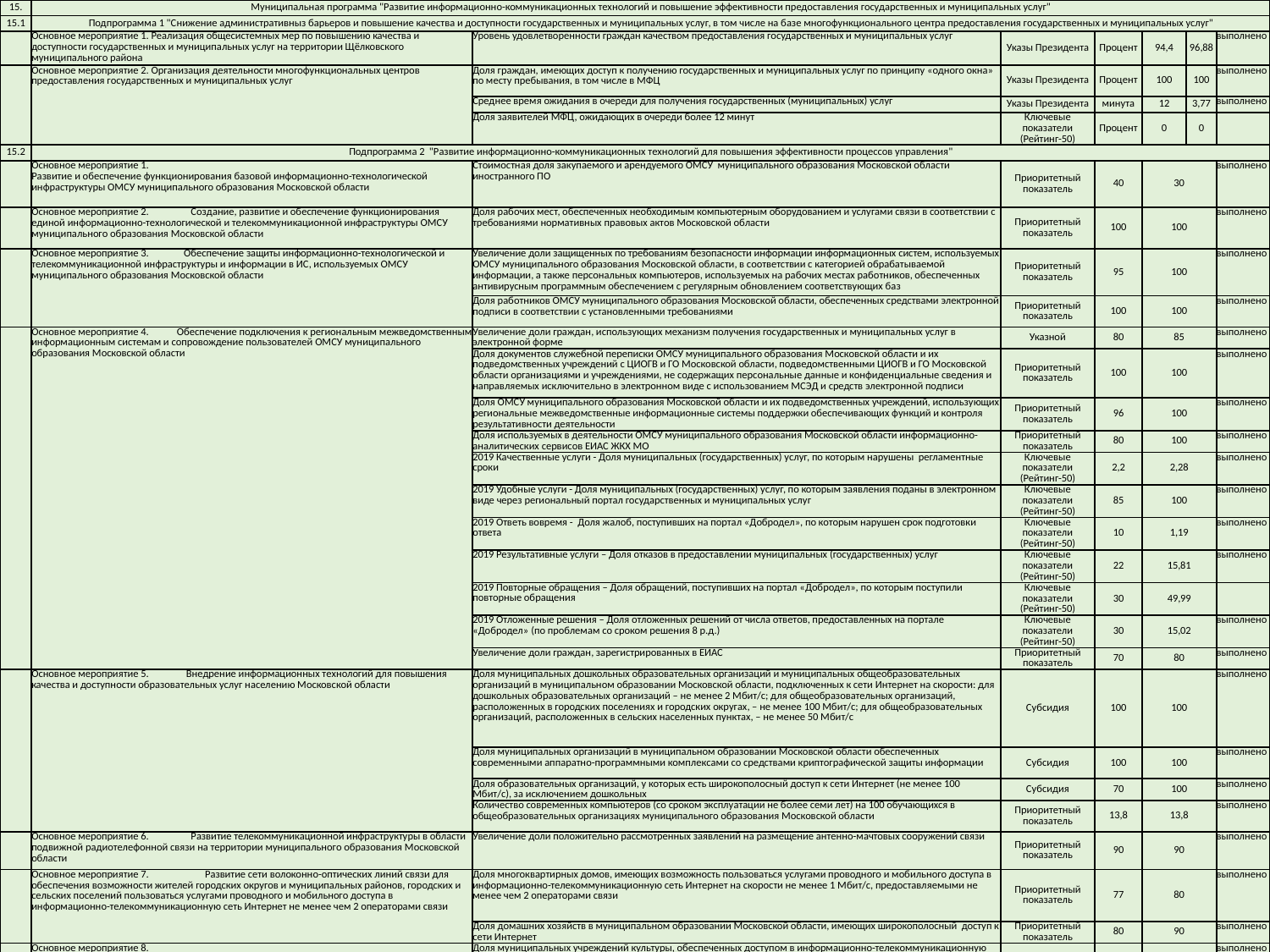

| 15. | Муниципальная программа "Развитие информационно-коммуникационных технологий и повышение эффективности предоставления государственных и муниципальных услуг" |  |  |  |  |  |  |
| --- | --- | --- | --- | --- | --- | --- | --- |
| 15.1 | Подпрограмма 1 "Снижение административныз барьеров и повышение качества и доступности государственных и муниципальных услуг, в том числе на базе многофункционального центра предоставления государственных и муниципальных услуг" |  |  |  |  |  |  |
|  | Основное мероприятие 1. Реализация общесистемных мер по повышению качества и доступности государственных и муниципальных услуг на территории Щёлковского муниципального района | Уровень удовлетворенности граждан качеством предоставления государственных и муниципальных услуг | Указы Президента | Процент | 94,4 | 96,88 | выполнено |
|  | Основное мероприятие 2. Организация деятельности многофункциональных центров предоставления государственных и муниципальных услуг | Доля граждан, имеющих доступ к получению государственных и муниципальных услуг по принципу «одного окна» по месту пребывания, в том числе в МФЦ | Указы Президента | Процент | 100 | 100 | выполнено |
|  |  | Среднее время ожидания в очереди для получения государственных (муниципальных) услуг | Указы Президента | минута | 12 | 3,77 | выполнено |
|  |  | Доля заявителей МФЦ, ожидающих в очереди более 12 минут | Ключевые показатели (Рейтинг-50) | Процент | 0 | 0 |  |
| 15.2 | Подпрограмма 2 "Развитие информационно-коммуникационных технологий для повышения эффективности процессов управления" |  |  |  |  |  |  |
|  | Основное мероприятие 1. Развитие и обеспечение функционирования базовой информационно-технологической инфраструктуры ОМСУ муниципального образования Московской области | Стоимостная доля закупаемого и арендуемого ОМСУ муниципального образования Московской области иностранного ПО | Приоритетный показатель | 40 | 30 |  | выполнено |
|  | Основное мероприятие 2. Создание, развитие и обеспечение функционирования единой информационно-технологической и телекоммуникационной инфраструктуры ОМСУ муниципального образования Московской области | Доля рабочих мест, обеспеченных необходимым компьютерным оборудованием и услугами связи в соответствии с требованиями нормативных правовых актов Московской области | Приоритетный показатель | 100 | 100 |  | выполнено |
|  | Основное мероприятие 3. Обеспечение защиты информационно-технологической и телекоммуникационной инфраструктуры и информации в ИС, используемых ОМСУ муниципального образования Московской области | Увеличение доли защищенных по требованиям безопасности информации информационных систем, используемых ОМСУ муниципального образования Московской области, в соответствии с категорией обрабатываемой информации, а также персональных компьютеров, используемых на рабочих местах работников, обеспеченных антивирусным программным обеспечением с регулярным обновлением соответствующих баз | Приоритетный показатель | 95 | 100 |  | выполнено |
|  |  | Доля работников ОМСУ муниципального образования Московской области, обеспеченных средствами электронной подписи в соответствии с установленными требованиями | Приоритетный показатель | 100 | 100 |  | выполнено |
|  | Основное мероприятие 4. Обеспечение подключения к региональным межведомственным информационным системам и сопровождение пользователей ОМСУ муниципального образования Московской области | Увеличение доли граждан, использующих механизм получения государственных и муниципальных услуг в электронной форме | Указной | 80 | 85 |  | выполнено |
|  |  | Доля документов служебной переписки ОМСУ муниципального образования Московской области и их подведомственных учреждений с ЦИОГВ и ГО Московской области, подведомственными ЦИОГВ и ГО Московской области организациями и учреждениями, не содержащих персональные данные и конфиденциальные сведения и направляемых исключительно в электронном виде с использованием МСЭД и средств электронной подписи | Приоритетный показатель | 100 | 100 |  | выполнено |
|  |  | Доля ОМСУ муниципального образования Московской области и их подведомственных учреждений, использующих региональные межведомственные информационные системы поддержки обеспечивающих функций и контроля результативности деятельности | Приоритетный показатель | 96 | 100 |  | выполнено |
|  |  | Доля используемых в деятельности ОМСУ муниципального образования Московской области информационно-аналитических сервисов ЕИАС ЖКХ МО | Приоритетный показатель | 80 | 100 |  | выполнено |
|  |  | 2019 Качественные услуги - Доля муниципальных (государственных) услуг, по которым нарушены регламентные сроки | Ключевые показатели (Рейтинг-50) | 2,2 | 2,28 |  | выполнено |
|  |  | 2019 Удобные услуги - Доля муниципальных (государственных) услуг, по которым заявления поданы в электронном виде через региональный портал государственных и муниципальных услуг | Ключевые показатели (Рейтинг-50) | 85 | 100 |  | выполнено |
|  |  | 2019 Ответь вовремя - Доля жалоб, поступивших на портал «Добродел», по которым нарушен срок подготовки ответа | Ключевые показатели (Рейтинг-50) | 10 | 1,19 |  | выполнено |
|  |  | 2019 Результативные услуги – Доля отказов в предоставлении муниципальных (государственных) услуг | Ключевые показатели (Рейтинг-50) | 22 | 15,81 |  | выполнено |
|  |  | 2019 Повторные обращения – Доля обращений, поступивших на портал «Добродел», по которым поступили повторные обращения | Ключевые показатели (Рейтинг-50) | 30 | 49,99 |  |  |
|  |  | 2019 Отложенные решения – Доля отложенных решений от числа ответов, предоставленных на портале «Добродел» (по проблемам со сроком решения 8 р.д.) | Ключевые показатели (Рейтинг-50) | 30 | 15,02 |  | выполнено |
|  |  | Увеличение доли граждан, зарегистрированных в ЕИАС | Приоритетный показатель | 70 | 80 |  | выполнено |
|  | Основное мероприятие 5. Внедрение информационных технологий для повышения качества и доступности образовательных услуг населению Московской области | Доля муниципальных дошкольных образовательных организаций и муниципальных общеобразовательных организаций в муниципальном образовании Московской области, подключенных к сети Интернет на скорости: для дошкольных образовательных организаций – не менее 2 Мбит/с; для общеобразовательных организаций, расположенных в городских поселениях и городских округах, – не менее 100 Мбит/с; для общеобразовательных организаций, расположенных в сельских населенных пунктах, – не менее 50 Мбит/с | Субсидия | 100 | 100 |  | выполнено |
|  |  | Доля муниципальных организаций в муниципальном образовании Московской области обеспеченных современными аппаратно-программными комплексами со средствами криптографической защиты информации | Субсидия | 100 | 100 |  | выполнено |
|  |  | Доля образовательных организаций, у которых есть широкополосный доступ к сети Интернет (не менее 100 Мбит/с), за исключением дошкольных | Субсидия | 70 | 100 |  | выполнено |
|  |  | Количество современных компьютеров (со сроком эксплуатации не более семи лет) на 100 обучающихся в общеобразовательных организациях муниципального образования Московской области | Приоритетный показатель | 13,8 | 13,8 |  | выполнено |
|  | Основное мероприятие 6. Развитие телекоммуникационной инфраструктуры в области подвижной радиотелефонной связи на территории муниципального образования Московской области | Увеличение доли положительно рассмотренных заявлений на размещение антенно-мачтовых сооружений связи | Приоритетный показатель | 90 | 90 |  | выполнено |
|  | Основное мероприятие 7. Развитие сети волоконно-оптических линий связи для обеспечения возможности жителей городских округов и муниципальных районов, городских и сельских поселений пользоваться услугами проводного и мобильного доступа в информационно-телекоммуникационную сеть Интернет не менее чем 2 операторами связи | Доля многоквартирных домов, имеющих возможность пользоваться услугами проводного и мобильного доступа в информационно-телекоммуникационную сеть Интернет на скорости не менее 1 Мбит/с, предоставляемыми не менее чем 2 операторами связи | Приоритетный показатель | 77 | 80 |  | выполнено |
|  |  | Доля домашних хозяйств в муниципальном образовании Московской области, имеющих широкополосный доступ к сети Интернет | Приоритетный показатель | 80 | 90 |  | выполнено |
|  | Основное мероприятие 8. Внедрение информационных технологий для повышения качества и доступности услуг населению в сфере культуры Московской области | Доля муниципальных учреждений культуры, обеспеченных доступом в информационно-телекоммуникационную сеть Интернет на скорости:для учреждений культуры, расположенных в городских населенных пунктах, – не менее 50 Мбит/с; для учреждений культуры, расположенных в сельских населенных пунктах, – не менее 10 Мбит/с | Приоритетный показатель | 100 | 100 |  | выполнено |